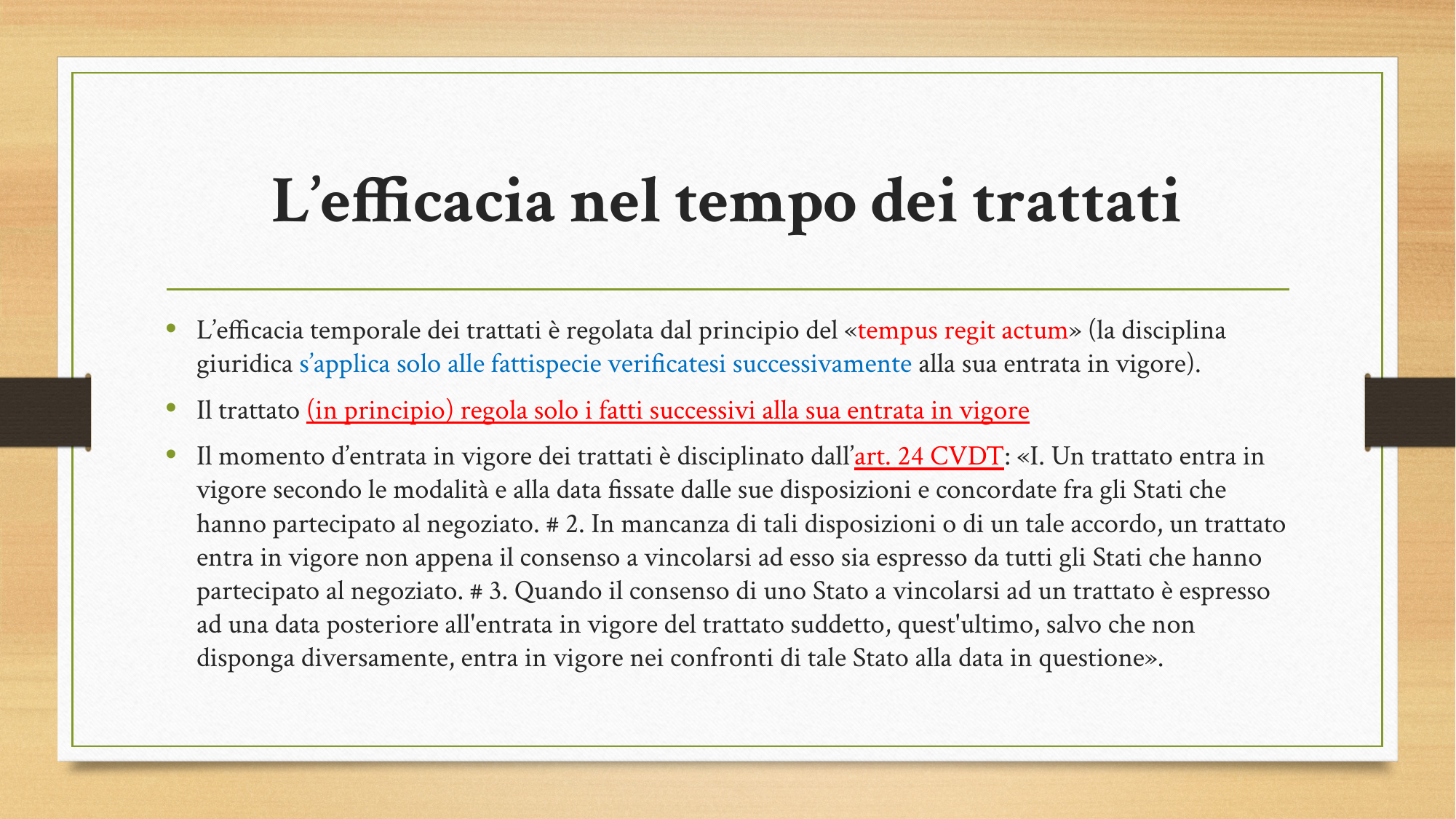

# L’efficacia nel tempo dei trattati
L’efficacia temporale dei trattati è regolata dal principio del «tempus regit actum» (la disciplina giuridica s’applica solo alle fattispecie verificatesi successivamente alla sua entrata in vigore).
Il trattato (in principio) regola solo i fatti successivi alla sua entrata in vigore
Il momento d’entrata in vigore dei trattati è disciplinato dall’art. 24 CVDT: «I. Un trattato entra in vigore secondo le modalità e alla data fissate dalle sue disposizioni e concordate fra gli Stati che hanno partecipato al negoziato. # 2. In mancanza di tali disposizioni o di un tale accordo, un trattato entra in vigore non appena il consenso a vincolarsi ad esso sia espresso da tutti gli Stati che hanno partecipato al negoziato. # 3. Quando il consenso di uno Stato a vincolarsi ad un trattato è espresso ad una data posteriore all'entrata in vigore del trattato suddetto, quest'ultimo, salvo che non disponga diversamente, entra in vigore nei confronti di tale Stato alla data in questione».